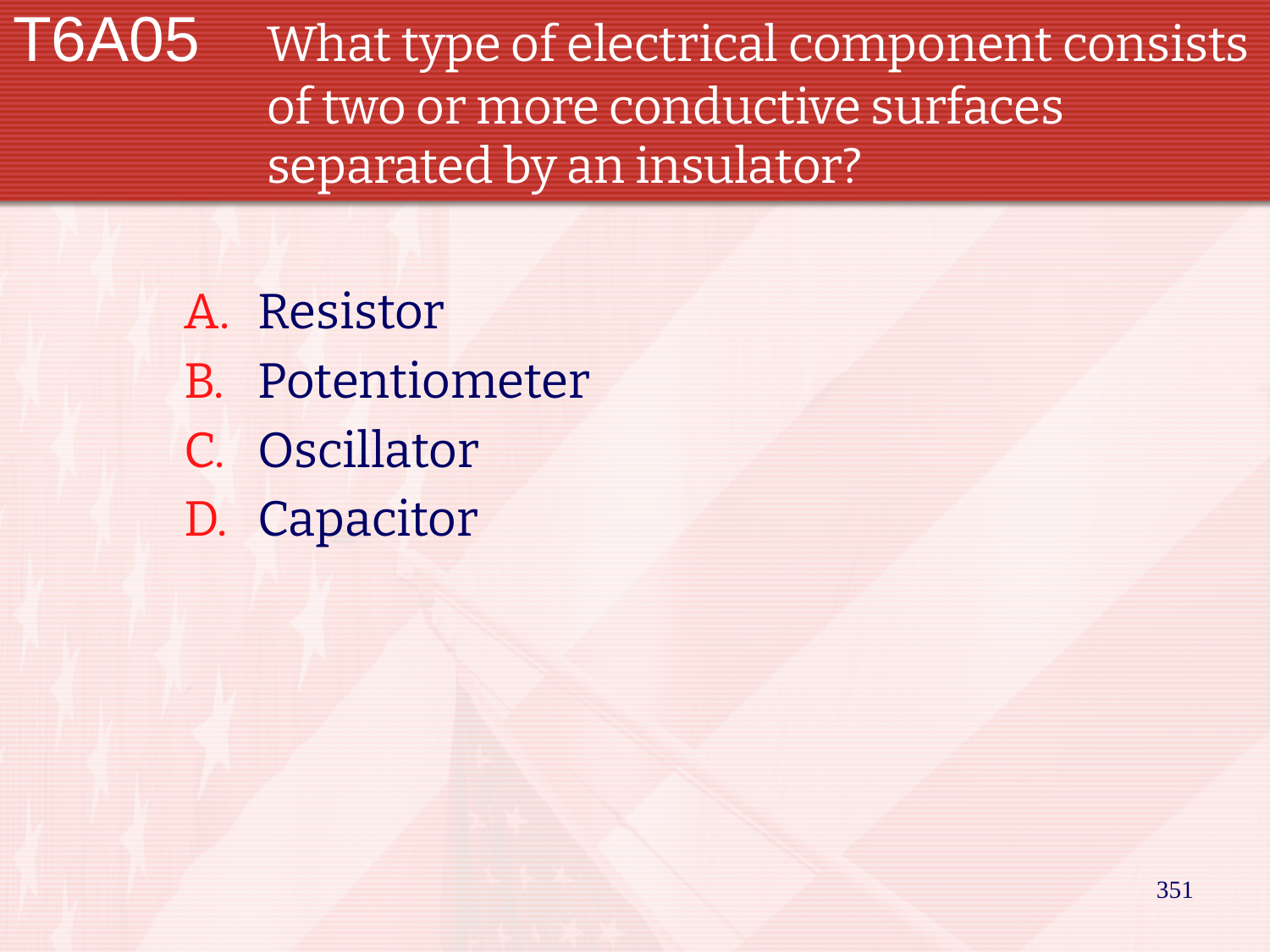

# T6A05		What type of electrical component consists 		of two or more conductive surfaces 			separated by an insulator?
Resistor
Potentiometer
Oscillator
Capacitor

351